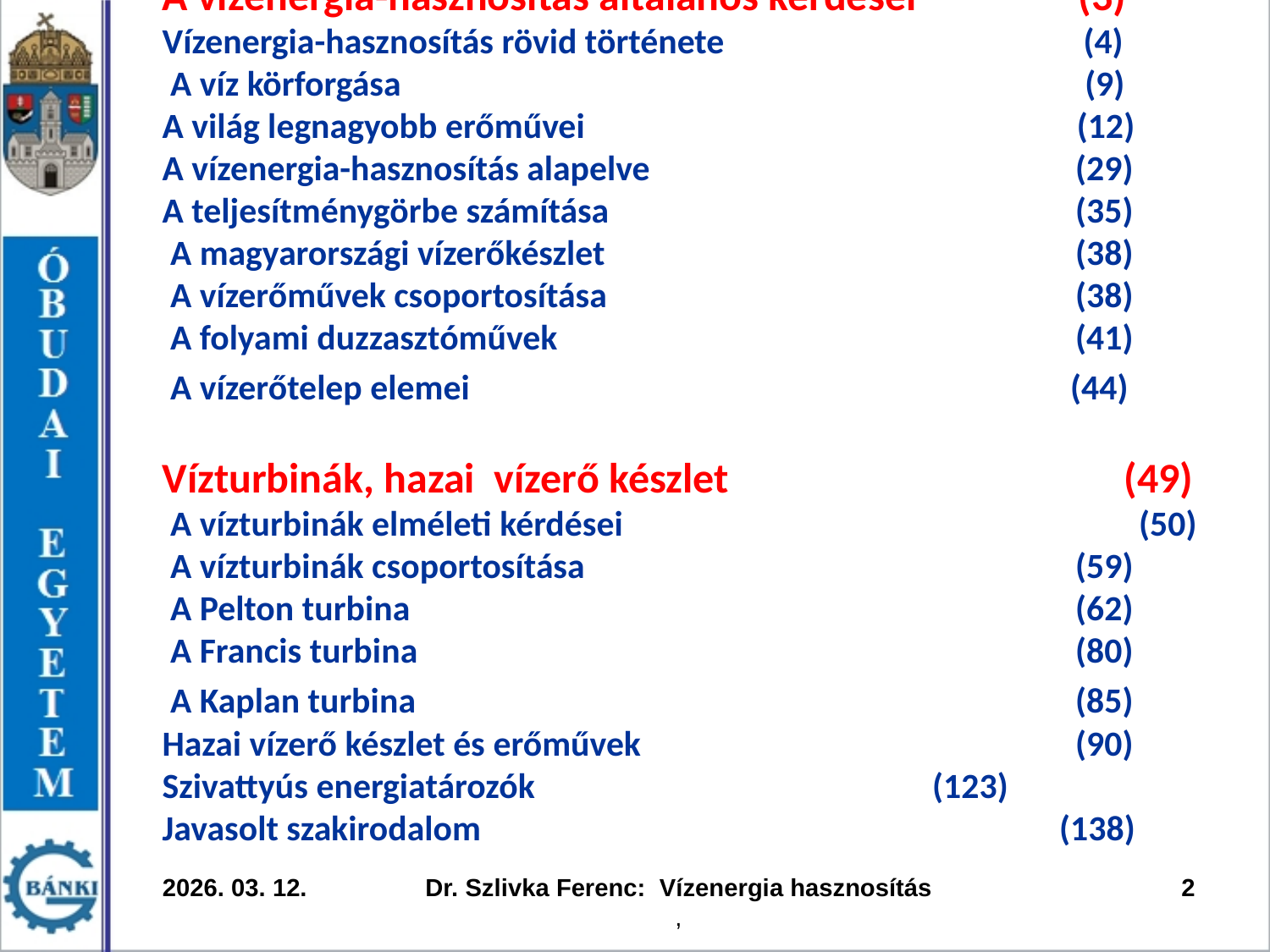

A vízenergia-hasznosítás általános kérdései                 (3)
Vízenergia-hasznosítás rövid története	     		    (4)
 A víz körforgása					                    (9)
A világ legnagyobb erőművei  			                   (12)
A vízenergia-hasznosítás alapelve				   (29)
A teljesítménygörbe számítása				   (35)
 A magyarországi vízerőkészlet 				   (38)
 A vízerőművek csoportosítása	 			   (38)
 A folyami duzzasztóművek				   (41)
 A vízerőtelep elemei					  (44)

Vízturbinák, hazai  vízerő készlet 			 (49)
 A vízturbinák elméleti kérdései			 	   (50)
 A vízturbinák csoportosítása	 			   (59)
 A Pelton turbina						   (62)
 A Francis turbina					   (80)
 A Kaplan turbina						   (85)
Hazai vízerő készlet és erőművek    			   (90)
Szivattyús energiatározók 				 (123)
Javasolt szakirodalom 					 (138)
2026. 03. 12.
Dr. Szlivka Ferenc:  Vízenergia hasznosítás
,
2